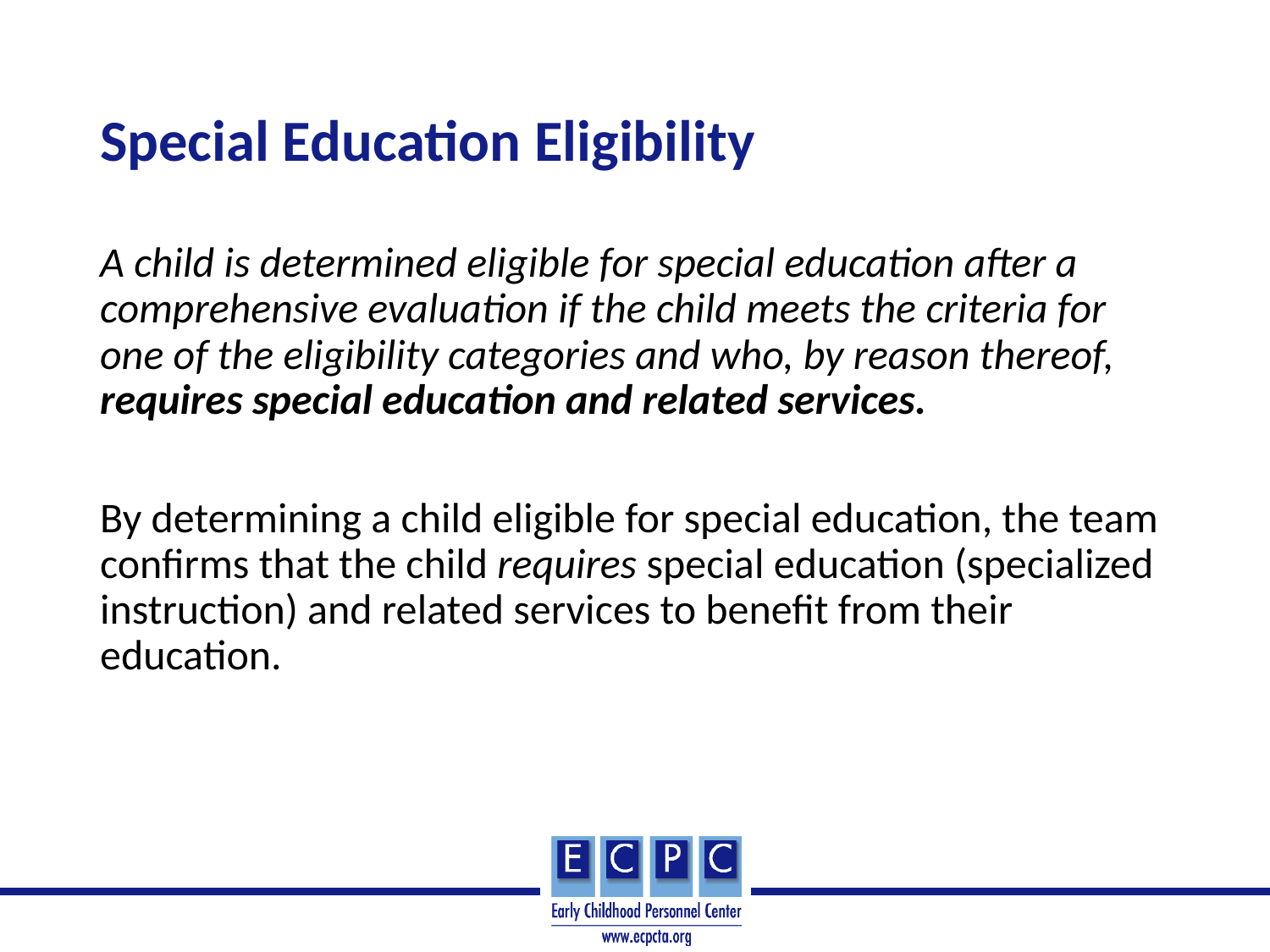

# Special Education Eligibility
A child is determined eligible for special education after a comprehensive evaluation if the child meets the criteria for one of the eligibility categories and who, by reason thereof, requires special education and related services.

By determining a child eligible for special education, the team confirms that the child requires special education (specialized instruction) and related services to benefit from their education.